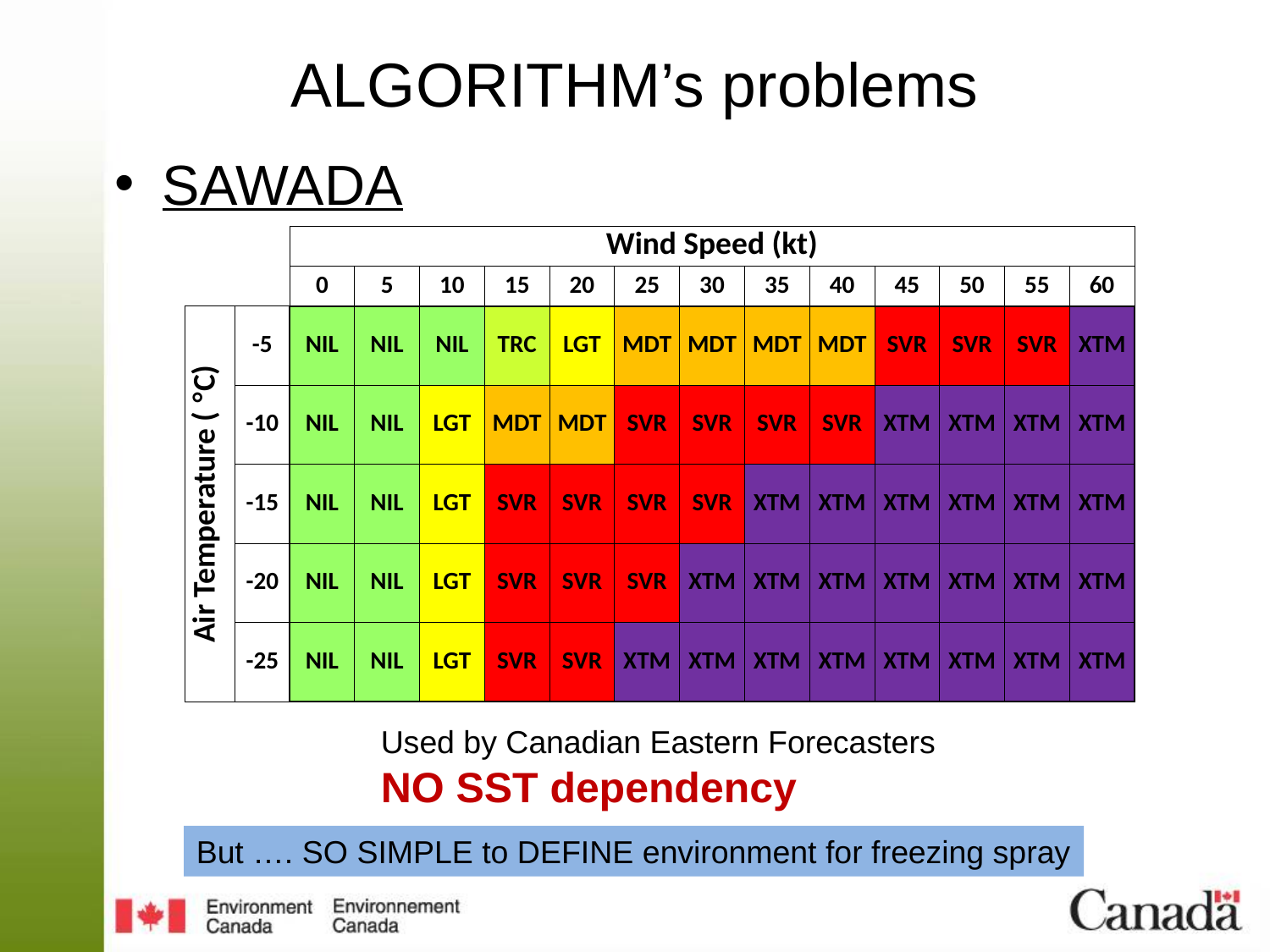

# ALGORITHM’s problems
SAWADA
|  |  | Wind Speed (kt) |  |  |  |  |  |  |  |  |  |  |  |  |
| --- | --- | --- | --- | --- | --- | --- | --- | --- | --- | --- | --- | --- | --- | --- |
|  |  | 0 | 5 | 10 | 15 | 20 | 25 | 30 | 35 | 40 | 45 | 50 | 55 | 60 |
| Air Temperature ( °C) | -5 | NIL | NIL | NIL | TRC | LGT | MDT | MDT | MDT | MDT | SVR | SVR | SVR | XTM |
|  | -10 | NIL | NIL | LGT | MDT | MDT | SVR | SVR | SVR | SVR | XTM | XTM | XTM | XTM |
|  | -15 | NIL | NIL | LGT | SVR | SVR | SVR | SVR | XTM | XTM | XTM | XTM | XTM | XTM |
|  | -20 | NIL | NIL | LGT | SVR | SVR | SVR | XTM | XTM | XTM | XTM | XTM | XTM | XTM |
|  | -25 | NIL | NIL | LGT | SVR | SVR | XTM | XTM | XTM | XTM | XTM | XTM | XTM | XTM |
Used by Canadian Eastern Forecasters
NO SST dependency
But …. SO SIMPLE to DEFINE environment for freezing spray